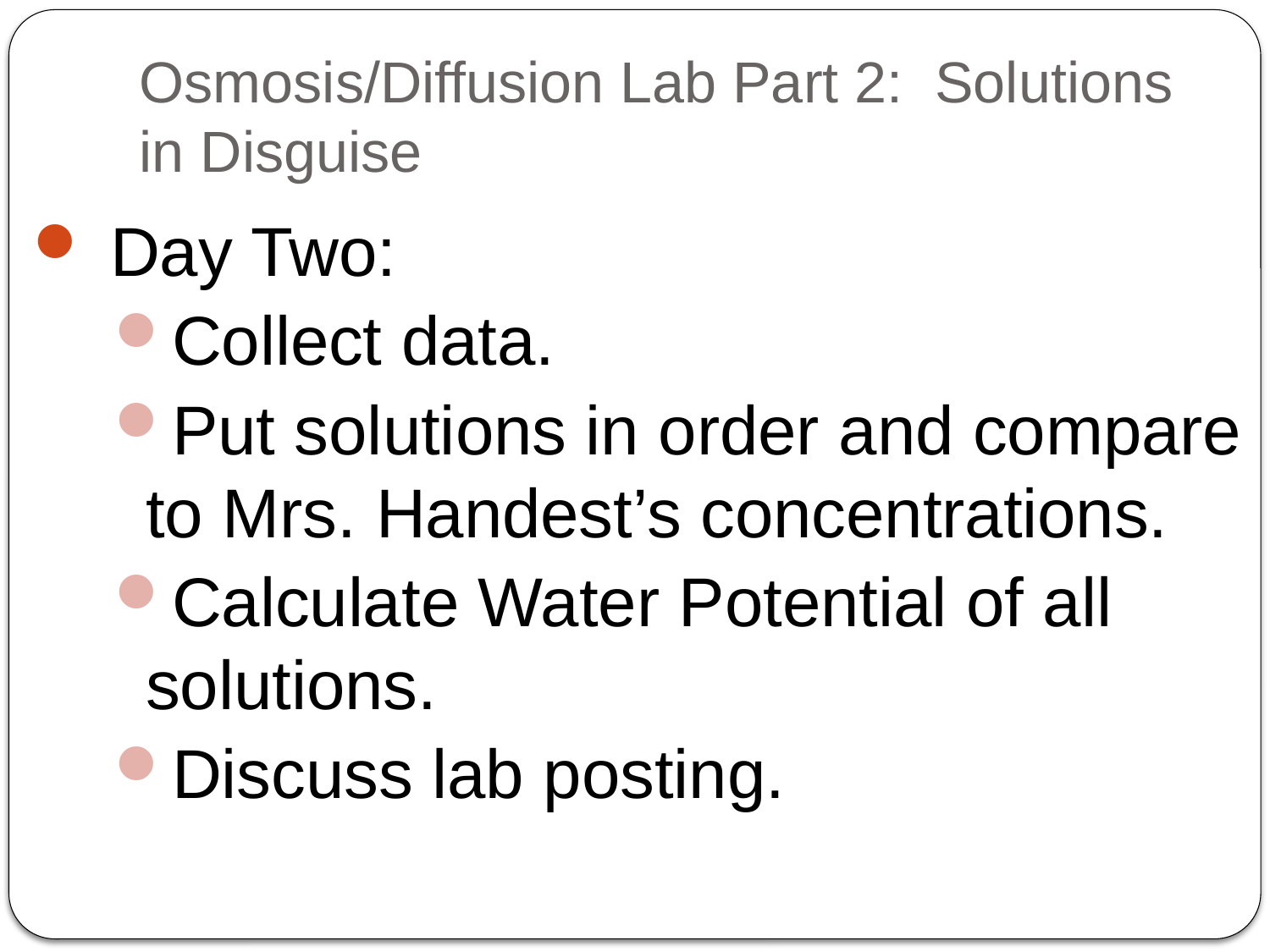

# Osmosis/Diffusion Lab Part 2:  Solutions in Disguise
 Day Two:
Collect data.
Put solutions in order and compare to Mrs. Handest’s concentrations.
Calculate Water Potential of all solutions.
Discuss lab posting.